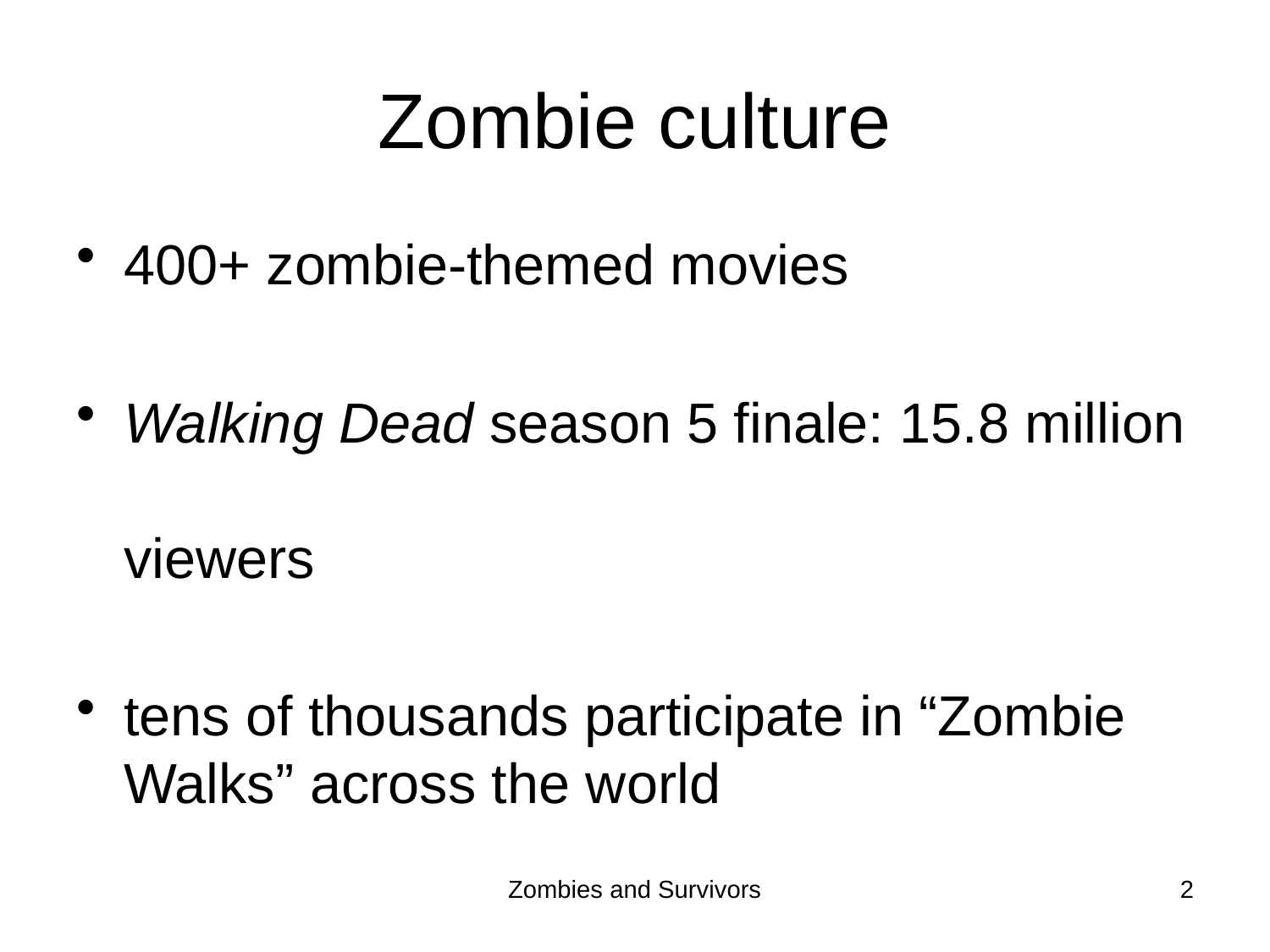

# Zombie culture
400+ zombie-themed movies

Walking Dead season 5 finale: 15.8 million  							 viewers

tens of thousands participate in “Zombie Walks” across the world
Zombies and Survivors
2